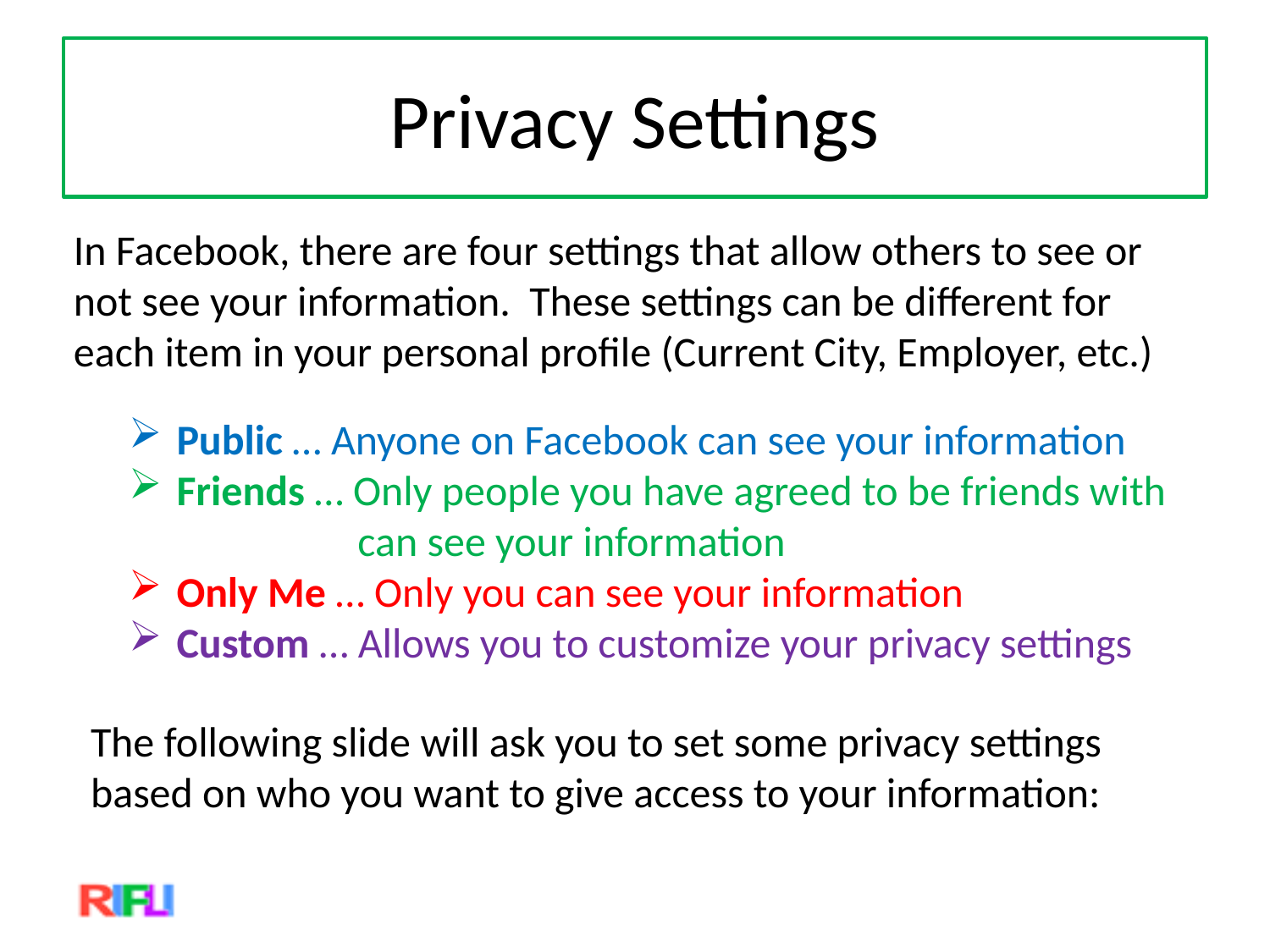

# Privacy Settings
In Facebook, there are four settings that allow others to see or not see your information.  These settings can be different for each item in your personal profile (Current City, Employer, etc.)
Public … Anyone on Facebook can see your information
Friends … Only people you have agreed to be friends with
                   can see your information
Only Me … Only you can see your information
Custom … Allows you to customize your privacy settings
The following slide will ask you to set some privacy settings based on who you want to give access to your information: